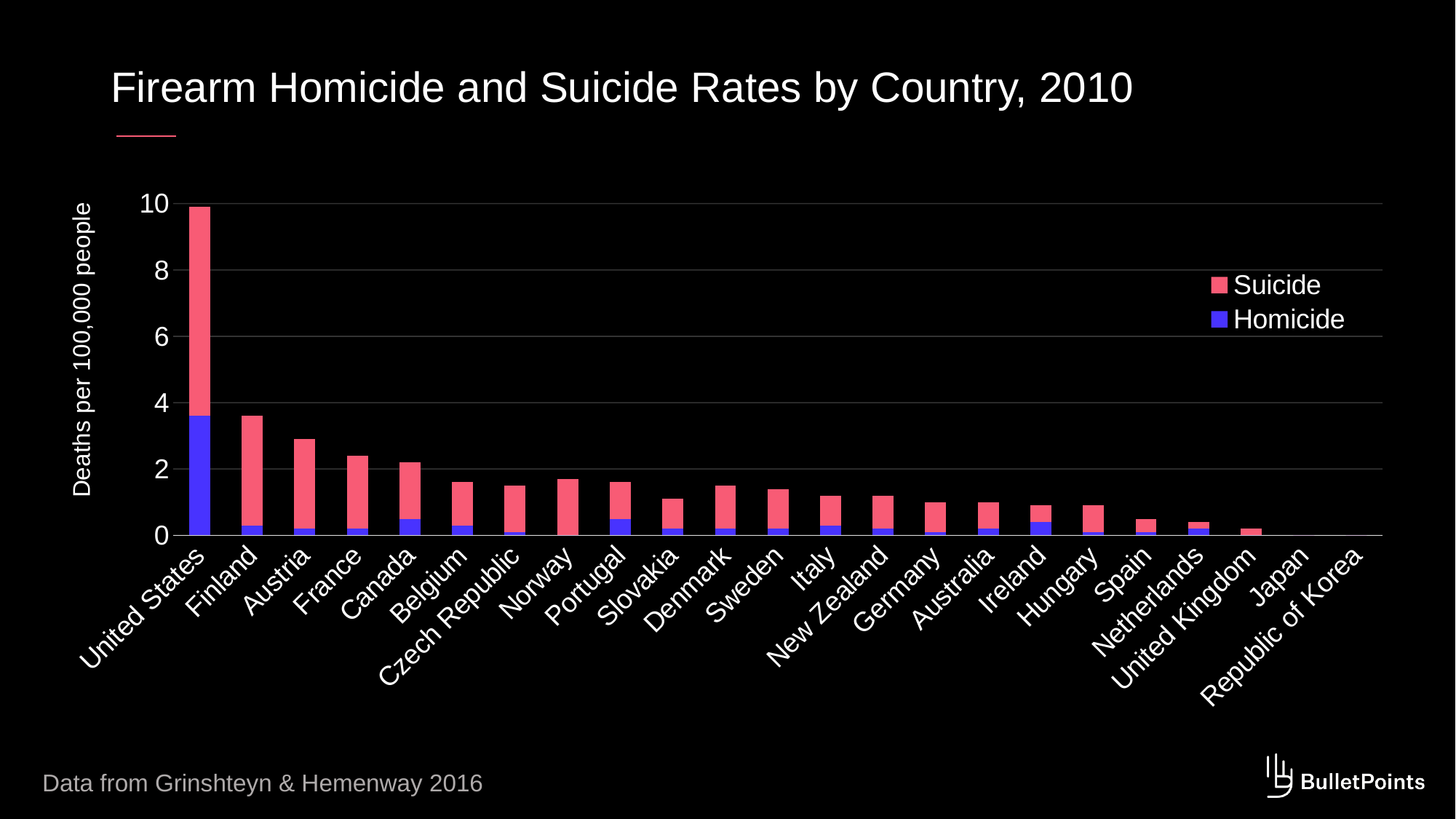

# Firearm Homicide and Suicide Rates by Country, 2010

### Chart

| Category | Homicide | Suicide |
|---|---|---|
| United States | 3.6 | 6.3 |
| Finland | 0.3 | 3.3 |
| Austria | 0.2 | 2.7 |
| France | 0.2 | 2.2 |
| Canada | 0.5 | 1.7 |
| Belgium | 0.3 | 1.3 |
| Czech Republic | 0.1 | 1.4 |
| Norway | 0.0 | 1.7 |
| Portugal | 0.5 | 1.1 |
| Slovakia | 0.2 | 0.9 |
| Denmark | 0.2 | 1.3 |
| Sweden | 0.2 | 1.2 |
| Italy | 0.3 | 0.9 |
| New Zealand | 0.2 | 1.0 |
| Germany | 0.1 | 0.9 |
| Australia | 0.2 | 0.8 |
| Ireland | 0.4 | 0.5 |
| Hungary | 0.1 | 0.8 |
| Spain | 0.1 | 0.4 |
| Netherlands | 0.2 | 0.2 |
| United Kingdom | 0.0 | 0.2 |
| Japan | 0.0 | 0.0 |
| Republic of Korea | 0.0 | 0.0 |
Data from Grinshteyn & Hemenway 2016